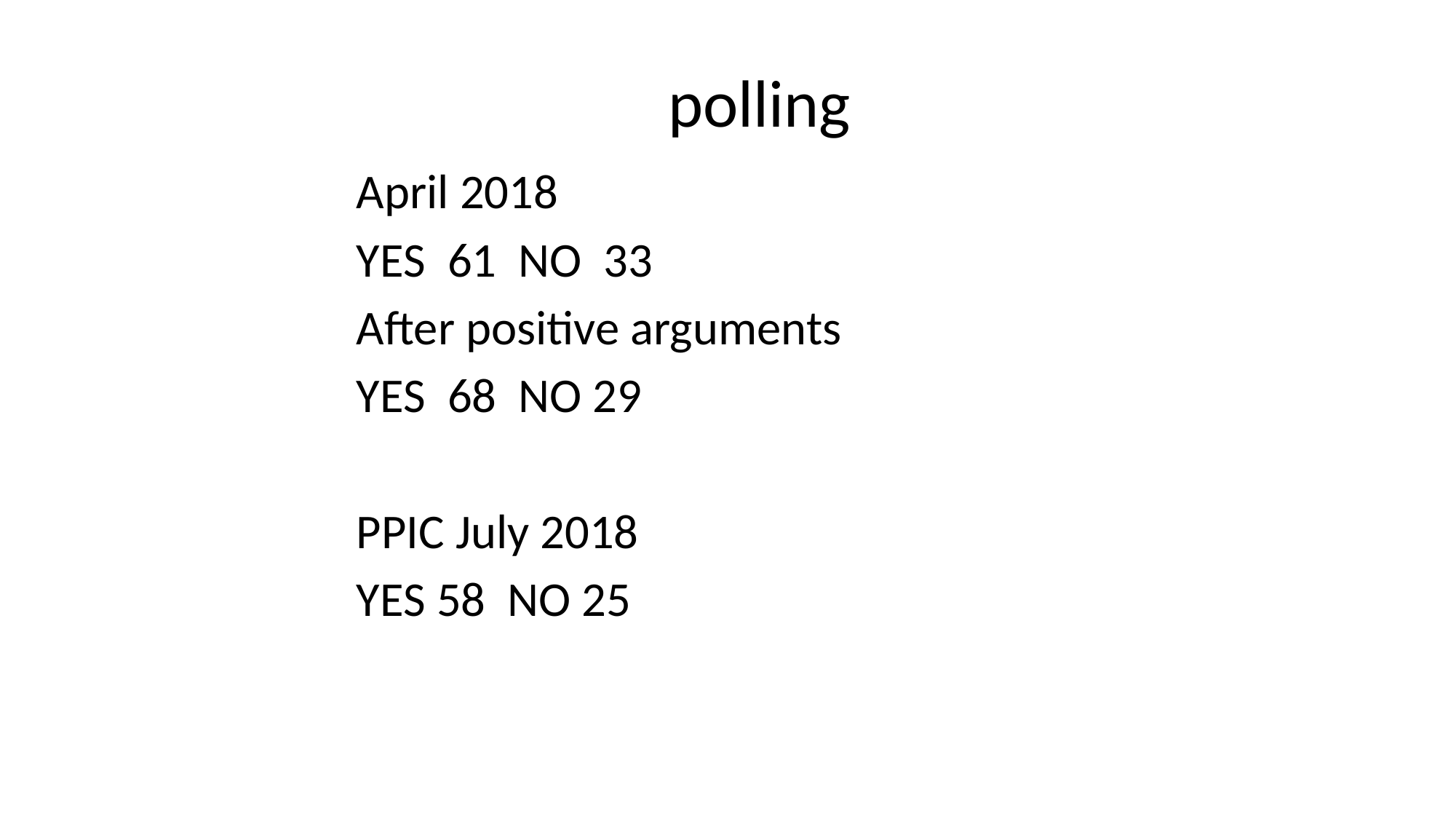

# polling
April 2018
YES  61  NO  33
After positive arguments
YES  68  NO 29

PPIC July 2018
YES 58  NO 25